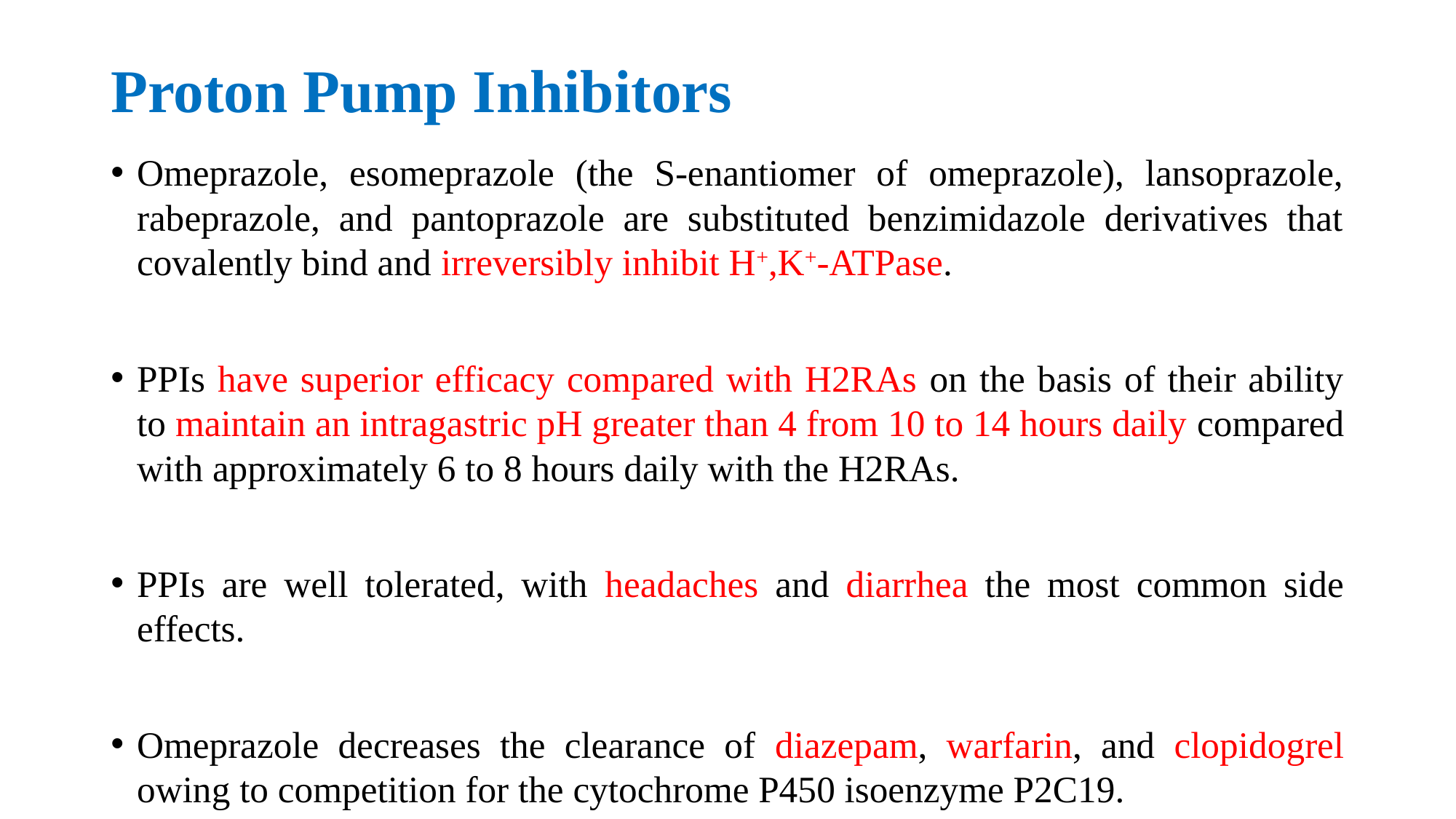

# Proton Pump Inhibitors
Omeprazole, esomeprazole (the S-enantiomer of omeprazole), lansoprazole, rabeprazole, and pantoprazole are substituted benzimidazole derivatives that covalently bind and irreversibly inhibit H+,K+-ATPase.

PPIs have superior efficacy compared with H2RAs on the basis of their ability to maintain an intragastric pH greater than 4 from 10 to 14 hours daily compared with approximately 6 to 8 hours daily with the H2RAs.

PPIs are well tolerated, with headaches and diarrhea the most common side effects.

Omeprazole decreases the clearance of diazepam, warfarin, and clopidogrel owing to competition for the cytochrome P450 isoenzyme P2C19.